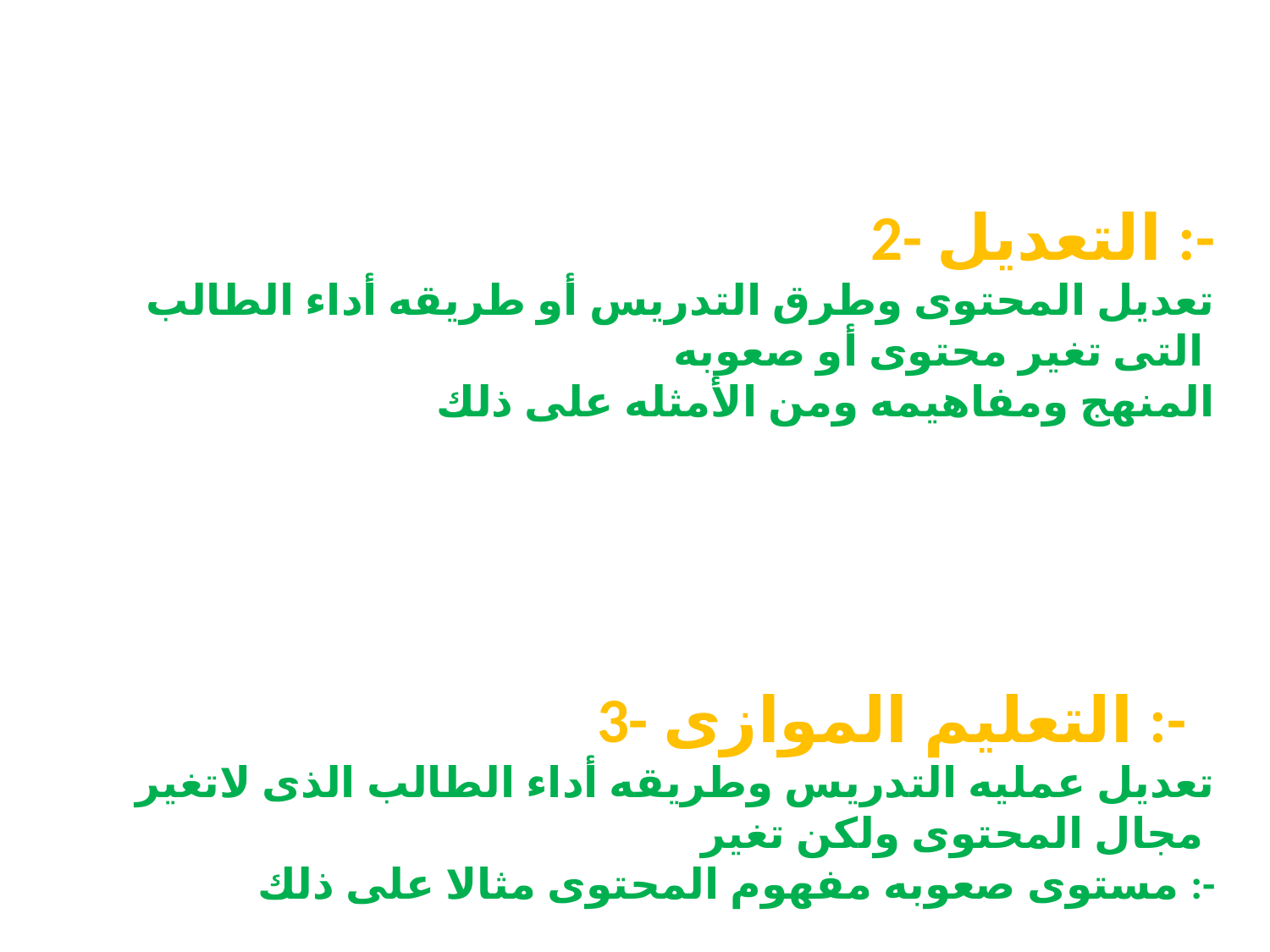

2- التعديل :-
تعديل المحتوى وطرق التدريس أو طريقه أداء الطالب التى تغير محتوى أو صعوبه
المنهج ومفاهيمه ومن الأمثله على ذلك
توفير نماذج يسهل لمسها.
توفير بطاقات الكلمات مصحوبه بروايه تعبر عنها
أستخدام أدوات مساعده لفهم المفاهيم المرتبطه بالدراسات الإجتماعيه ( الأسره – المجتمع – السلام – العدل – الصراع – الحدود )
3- التعليم الموازى :-
تعديل عمليه التدريس وطريقه أداء الطالب الذى لاتغير مجال المحتوى ولكن تغير
مستوى صعوبه مفهوم المحتوى مثالا على ذلك :-
الطلاب يقرأون قطعه ، ويعطى هذا الطالب ورقه تتضمن  المحتوى ويطلب منه التركيز على أحد الجوانب
الطلاب يناقشون قضيه معينه إجتماعيه أو تاريخيه